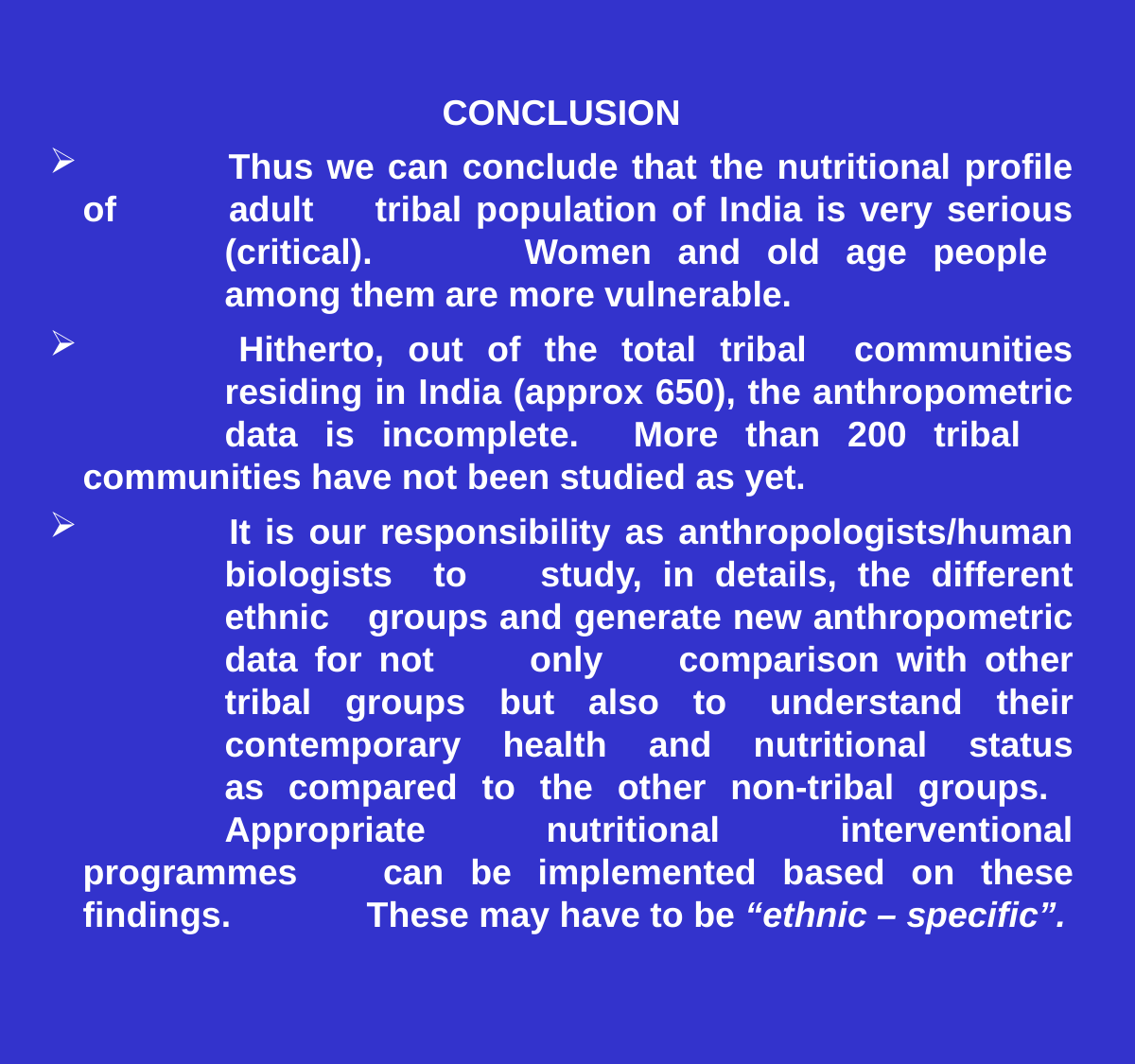

CONCLUSION
 	Thus we can conclude that the nutritional profile of 	adult 	tribal population of India is very serious 	(critical). 	Women and old age people  	among them are more vulnerable.
 	Hitherto, out of the total tribal  communities 	residing in India (approx 650), the anthropometric 	data is incomplete.  More than 200 tribal 	communities have not been studied as yet.
 	It is our responsibility as anthropologists/human 	biologists  to 	study, in details, the different	ethnic 	groups and generate new anthropometric 	data for not 	only 	comparison with other 	tribal groups but also to 	understand their 	contemporary health and nutritional status 	as compared to the other non-tribal groups.  	Appropriate nutritional interventional programmes 	can be implemented based on these findings. 	These may have to be “ethnic – specific”.